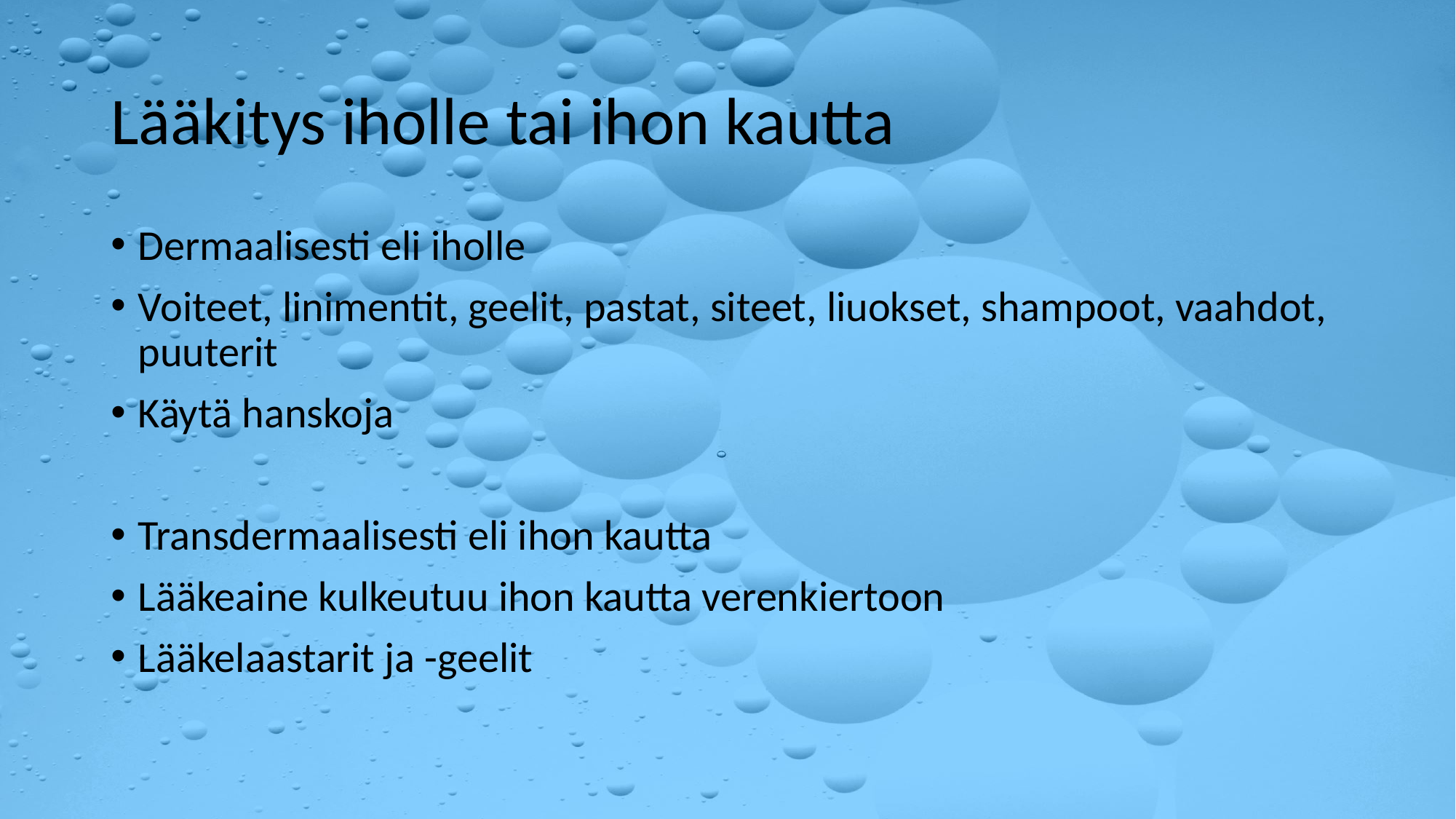

# Lääkitys iholle tai ihon kautta
Dermaalisesti eli iholle
Voiteet, linimentit, geelit, pastat, siteet, liuokset, shampoot, vaahdot, puuterit
Käytä hanskoja

Transdermaalisesti eli ihon kautta
Lääkeaine kulkeutuu ihon kautta verenkiertoon
Lääkelaastarit ja -geelit